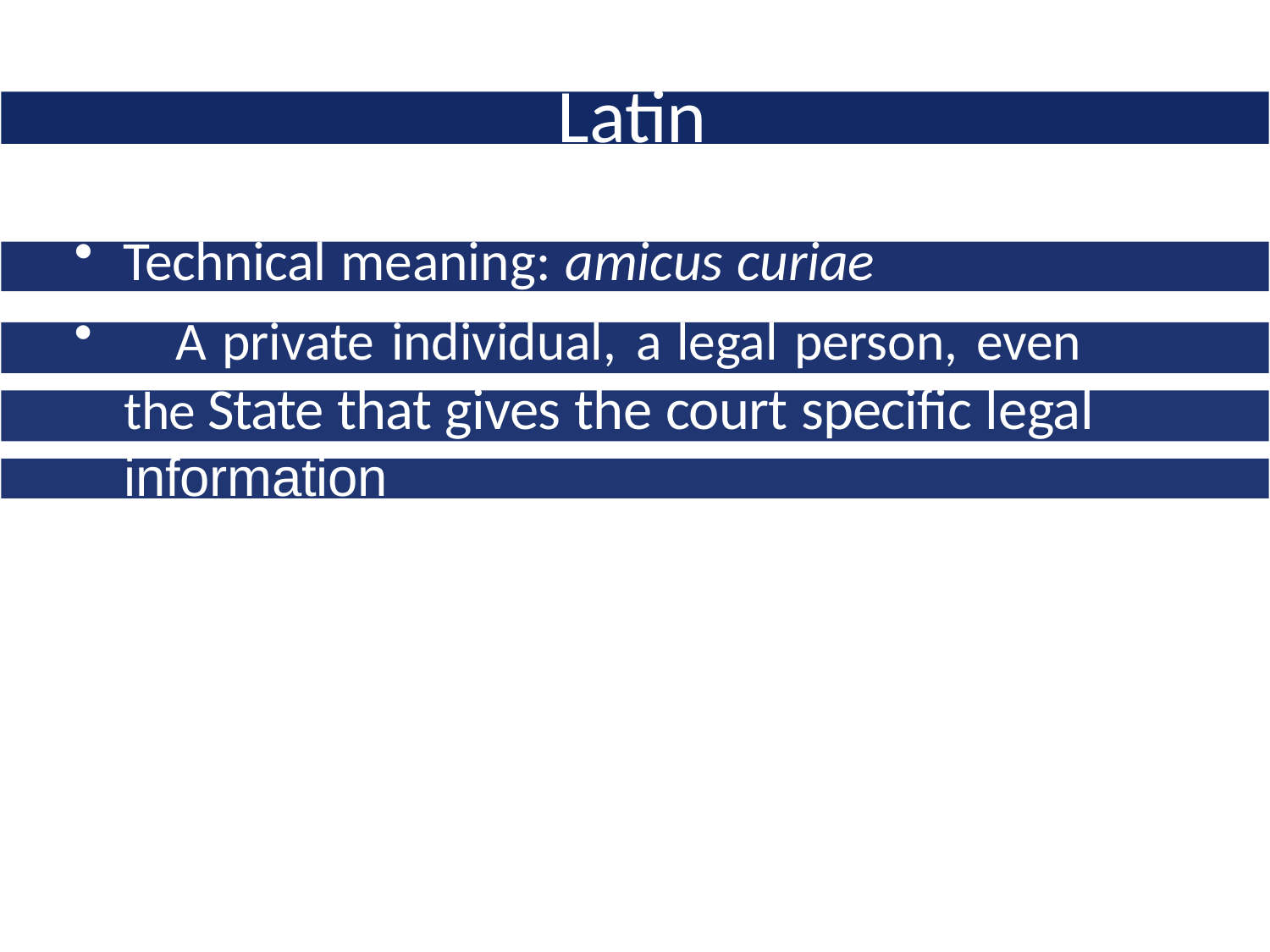

# Latin

Technical meaning: amicus curiae
	A private individual, a legal person, even the State that gives the court specific legal information